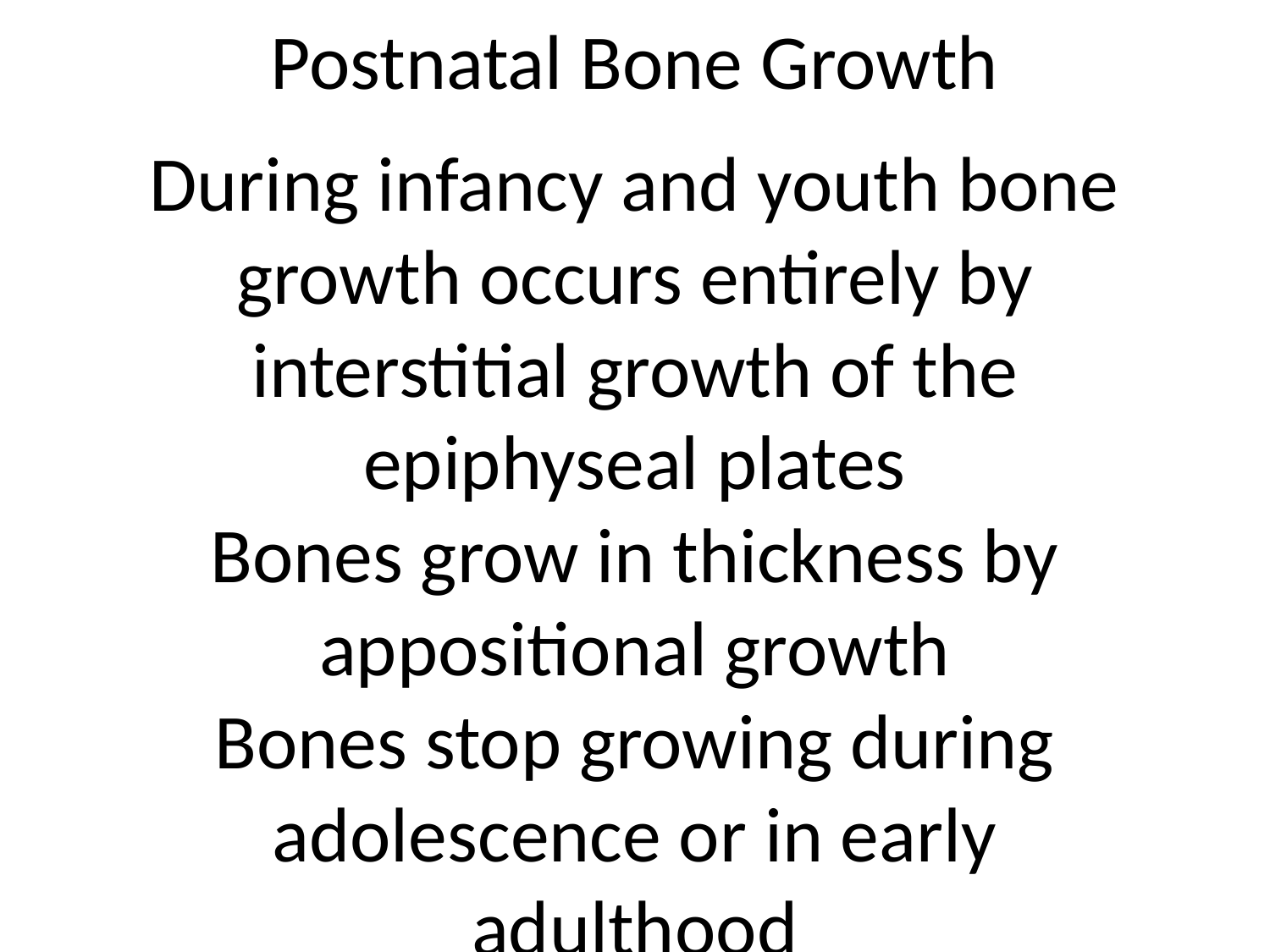

Postnatal Bone Growth
During infancy and youth bone growth occurs entirely by interstitial growth of the epiphyseal plates
Bones grow in thickness by appositional growth
Bones stop growing during adolescence or in early adulthood
Some facial bones such as the nose or lower jaw continue to grow throughout life